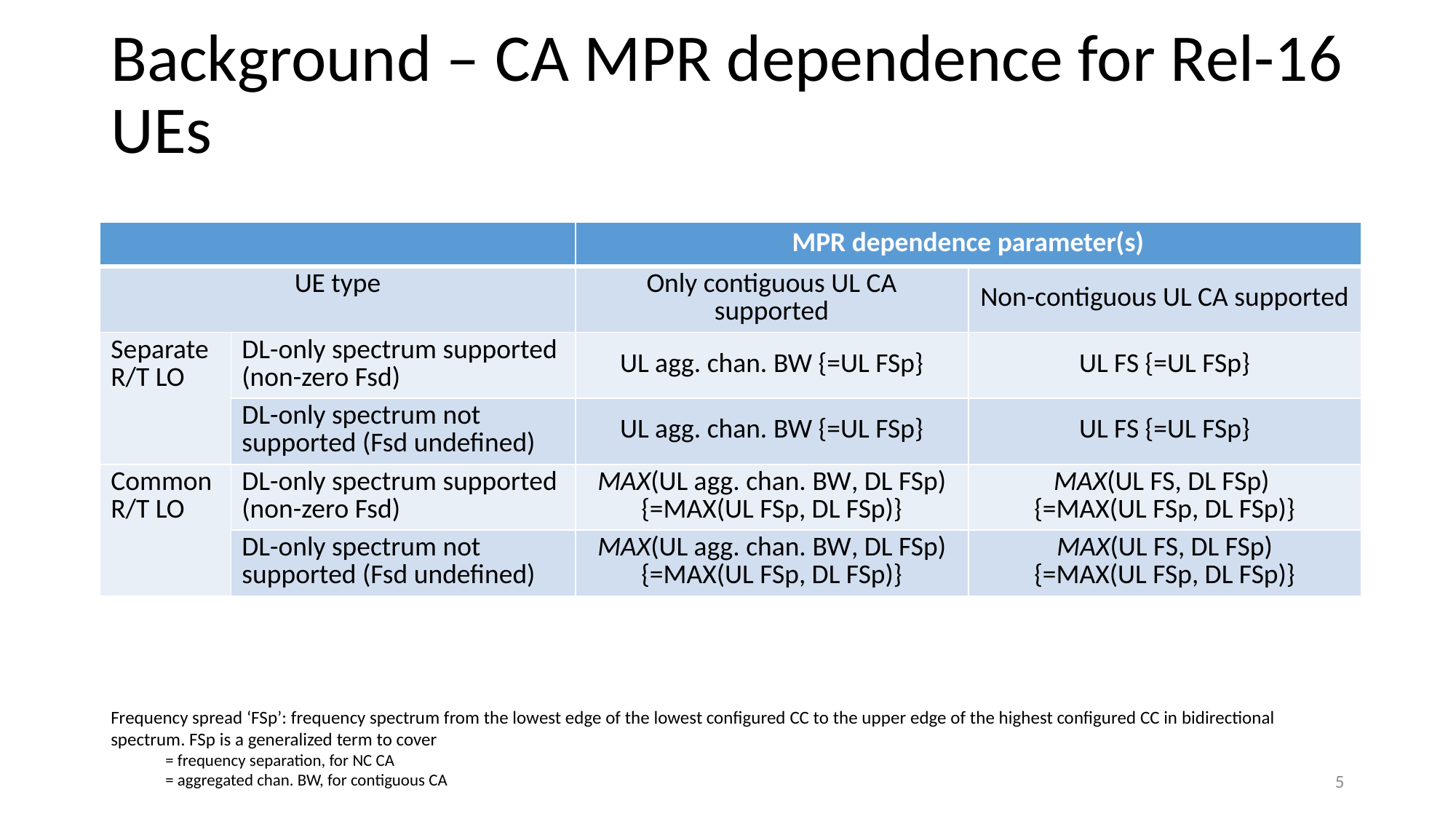

# Background – CA MPR dependence for Rel-16 UEs
|  |  | MPR dependence parameter(s) |  |
| --- | --- | --- | --- |
| UE type |  | Only contiguous UL CA supported | Non-contiguous UL CA supported |
| Separate R/T LO | DL-only spectrum supported (non-zero Fsd) | UL agg. chan. BW {=UL FSp} | UL FS {=UL FSp} |
|  | DL-only spectrum not supported (Fsd undefined) | UL agg. chan. BW {=UL FSp} | UL FS {=UL FSp} |
| Common R/T LO | DL-only spectrum supported (non-zero Fsd) | MAX(UL agg. chan. BW, DL FSp) {=MAX(UL FSp, DL FSp)} | MAX(UL FS, DL FSp) {=MAX(UL FSp, DL FSp)} |
|  | DL-only spectrum not supported (Fsd undefined) | MAX(UL agg. chan. BW, DL FSp) {=MAX(UL FSp, DL FSp)} | MAX(UL FS, DL FSp) {=MAX(UL FSp, DL FSp)} |
Frequency spread ‘FSp’: frequency spectrum from the lowest edge of the lowest configured CC to the upper edge of the highest configured CC in bidirectional spectrum. FSp is a generalized term to cover
= frequency separation, for NC CA
= aggregated chan. BW, for contiguous CA
5